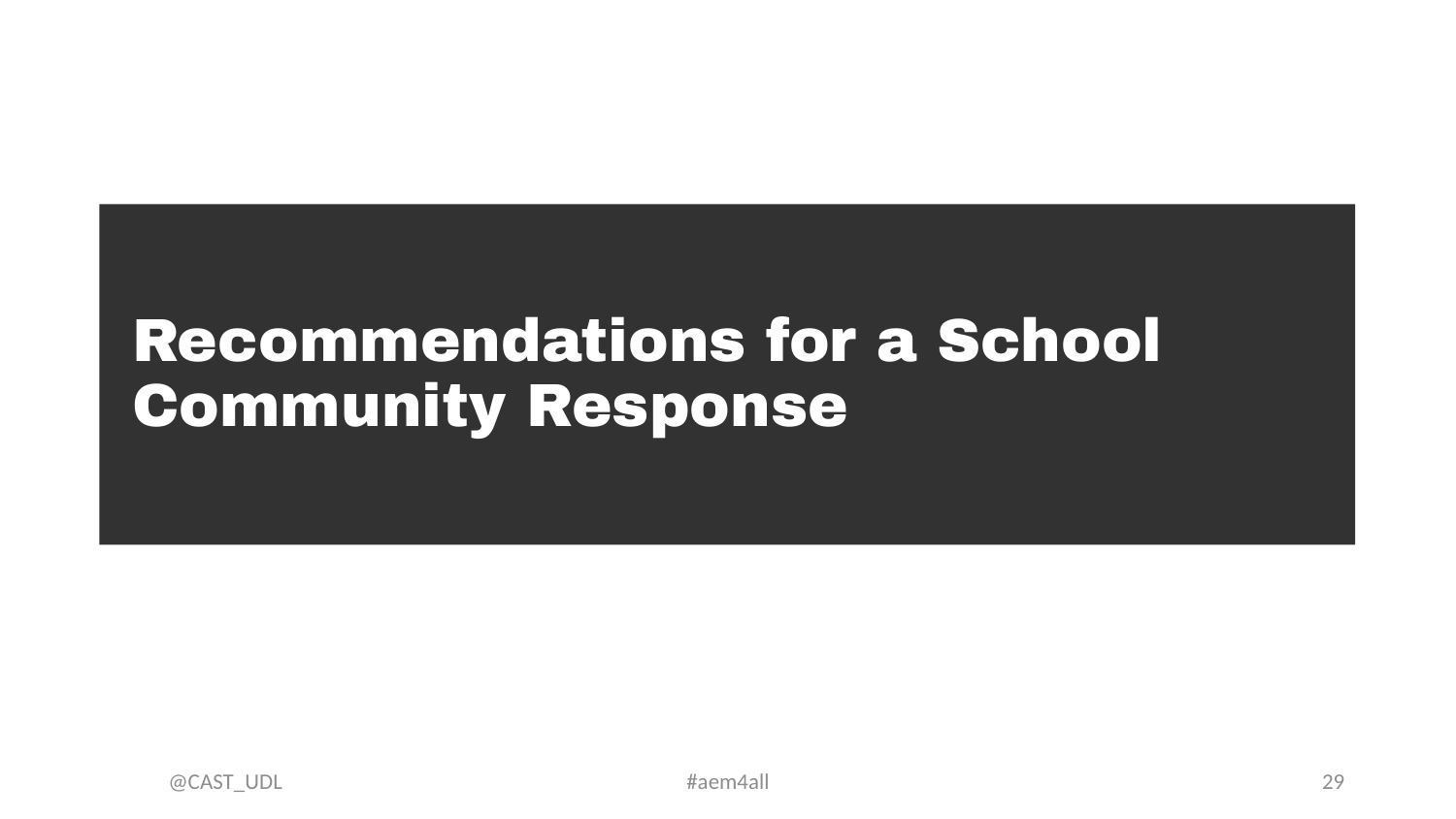

# Recommendations for a School Community Response
@CAST_UDL
#aem4all
29